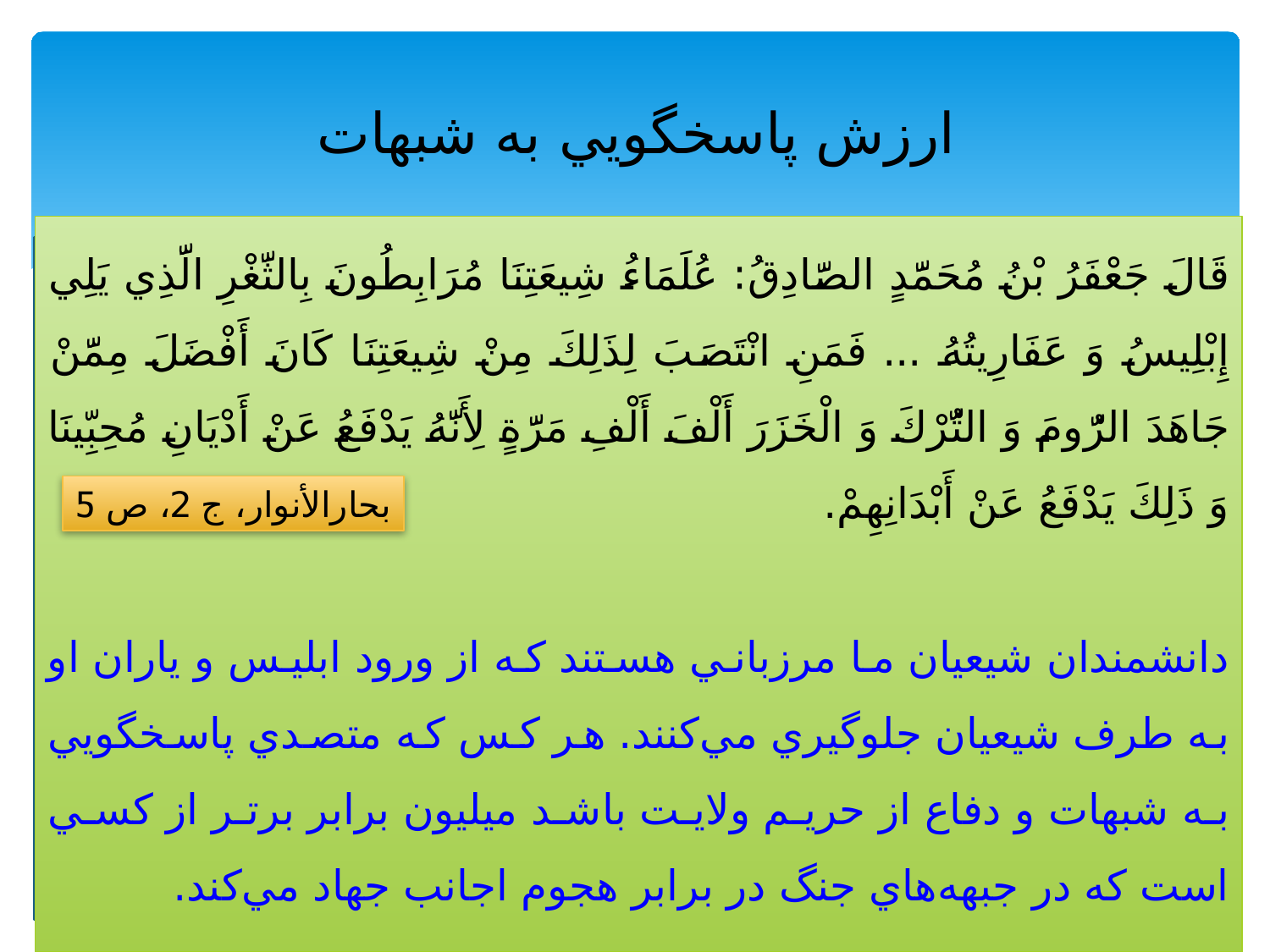

# ارزش پاسخگويي به شبهات
قَالَ جَعْفَرُ بْنُ مُحَمَّدٍ الصَّادِقُ: عُلَمَاءُ شِيعَتِنَا مُرَابِطُونَ بِالثَّغْرِ الَّذِي يَلِي إِبْلِيسُ وَ عَفَارِيتُهُ ... فَمَنِ انْتَصَبَ لِذَلِكَ مِنْ شِيعَتِنَا كَانَ أَفْضَلَ مِمَّنْ جَاهَدَ الرُّومَ وَ التُّرْكَ وَ الْخَزَرَ أَلْفَ أَلْفِ مَرَّةٍ لِأَنَّهُ يَدْفَعُ عَنْ أَدْيَانِ مُحِبِّينَا وَ ذَلِكَ يَدْفَعُ عَنْ أَبْدَانِهِمْ.

دانشمندان شيعيان ما مرزباني هستند كه از ورود ابليس و ياران او به طرف شيعيان جلوگيري مي‌كنند. هر كس كه متصدي پاسخگويي به شبهات و دفاع از حريم ولايت باشد ميليون برابر برتر از كسي است كه در جبهه‌هاي جنگ در برابر هجوم اجانب جهاد مي‌كند.

بحارالأنوار، ج 2، ص 5